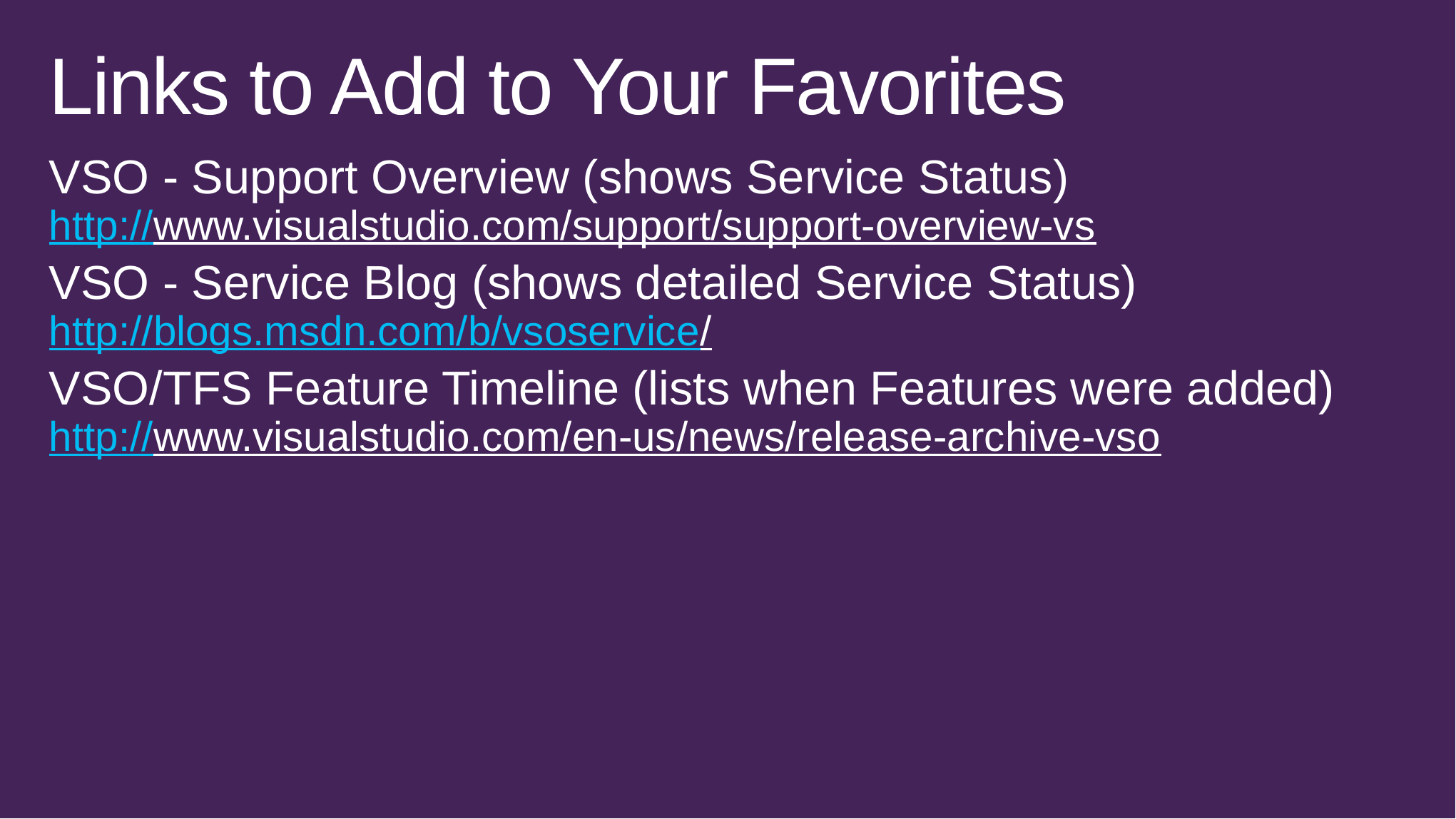

# Links to Add to Your Favorites
VSO - Support Overview (shows Service Status)
http://www.visualstudio.com/support/support-overview-vs
VSO - Service Blog (shows detailed Service Status)
http://blogs.msdn.com/b/vsoservice/
VSO/TFS Feature Timeline (lists when Features were added)
http://www.visualstudio.com/en-us/news/release-archive-vso